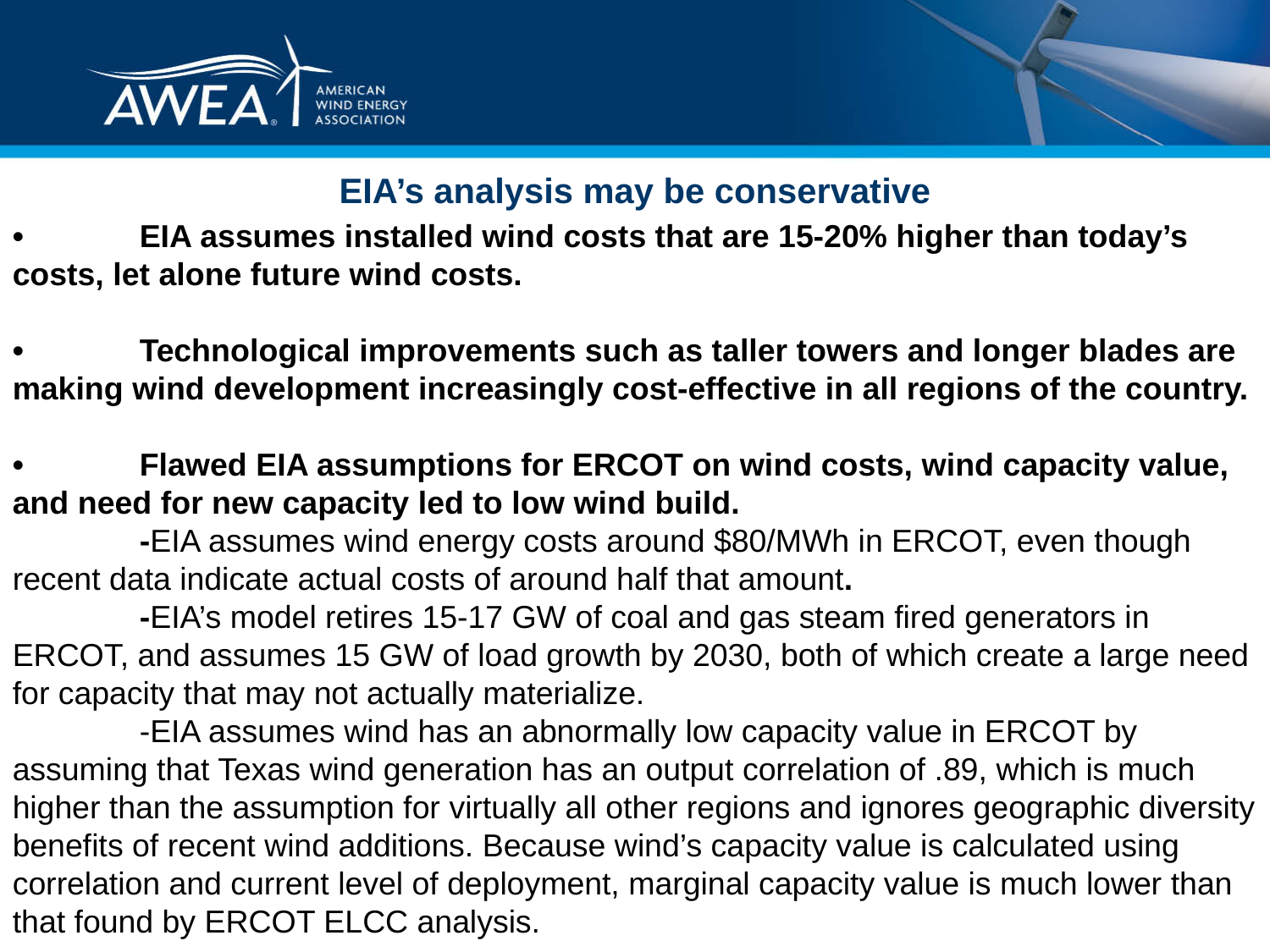

EIA’s analysis may be conservative
•	EIA assumes installed wind costs that are 15-20% higher than today’s costs, let alone future wind costs.

•	Technological improvements such as taller towers and longer blades are making wind development increasingly cost-effective in all regions of the country.

•	Flawed EIA assumptions for ERCOT on wind costs, wind capacity value, and need for new capacity led to low wind build.
	-EIA assumes wind energy costs around $80/MWh in ERCOT, even though recent data indicate actual costs of around half that amount.
	-EIA’s model retires 15-17 GW of coal and gas steam fired generators in ERCOT, and assumes 15 GW of load growth by 2030, both of which create a large need for capacity that may not actually materialize.
	-EIA assumes wind has an abnormally low capacity value in ERCOT by assuming that Texas wind generation has an output correlation of .89, which is much higher than the assumption for virtually all other regions and ignores geographic diversity benefits of recent wind additions. Because wind’s capacity value is calculated using correlation and current level of deployment, marginal capacity value is much lower than that found by ERCOT ELCC analysis.